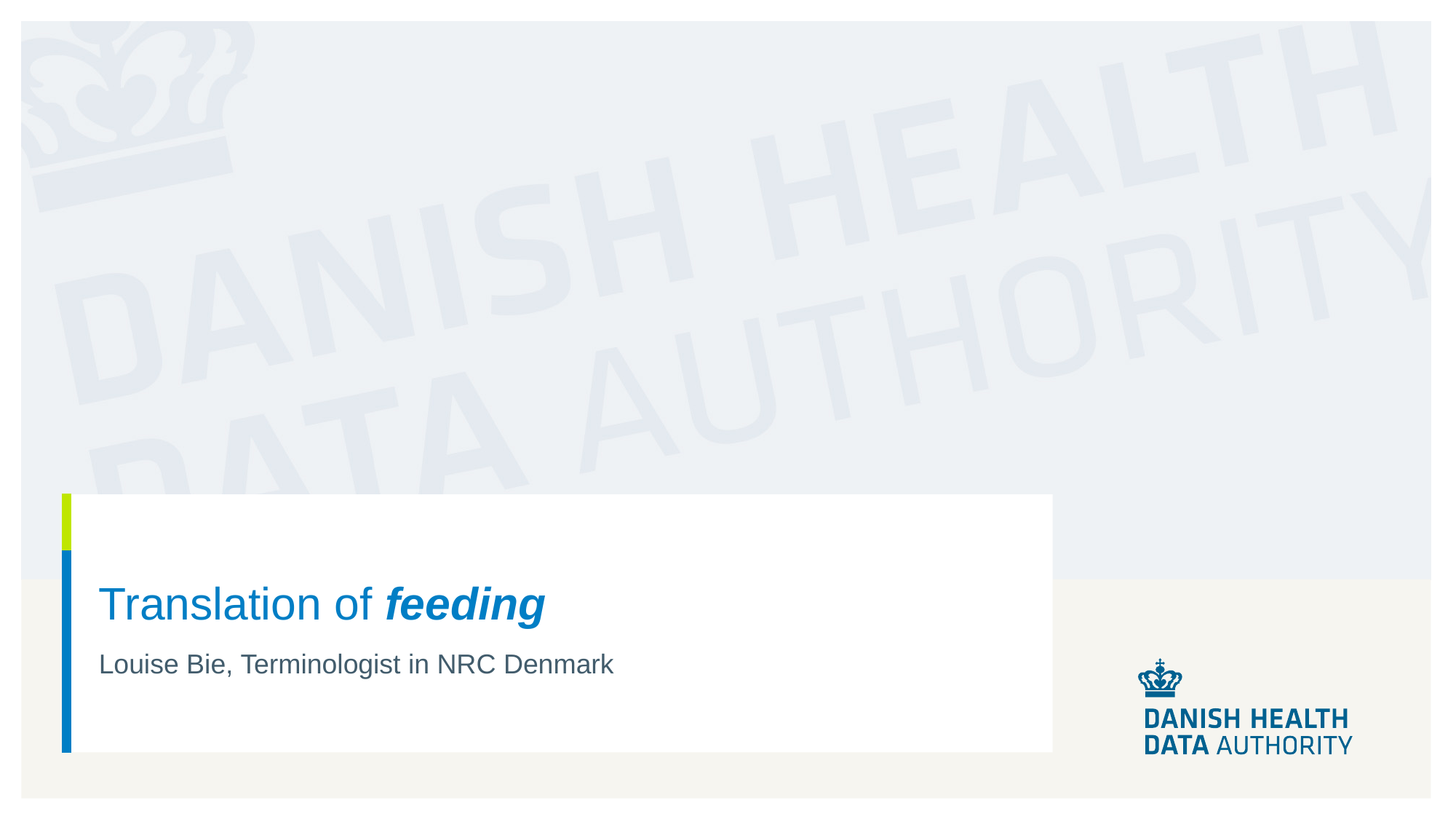

# Translation of feeding
Louise Bie, Terminologist in NRC Denmark